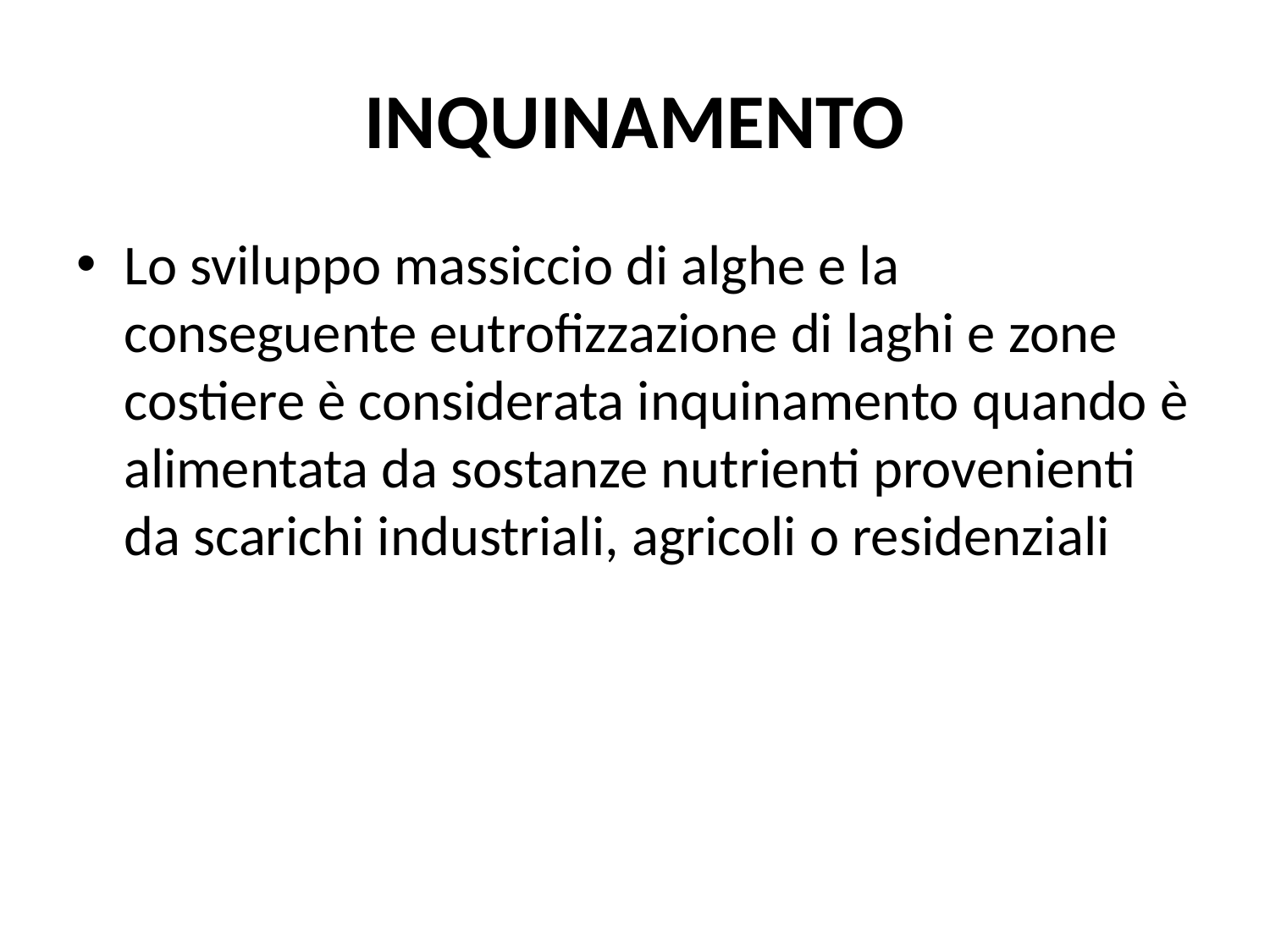

# INQUINAMENTO
Lo sviluppo massiccio di alghe e la conseguente eutrofizzazione di laghi e zone costiere è considerata inquinamento quando è alimentata da sostanze nutrienti provenienti da scarichi industriali, agricoli o residenziali